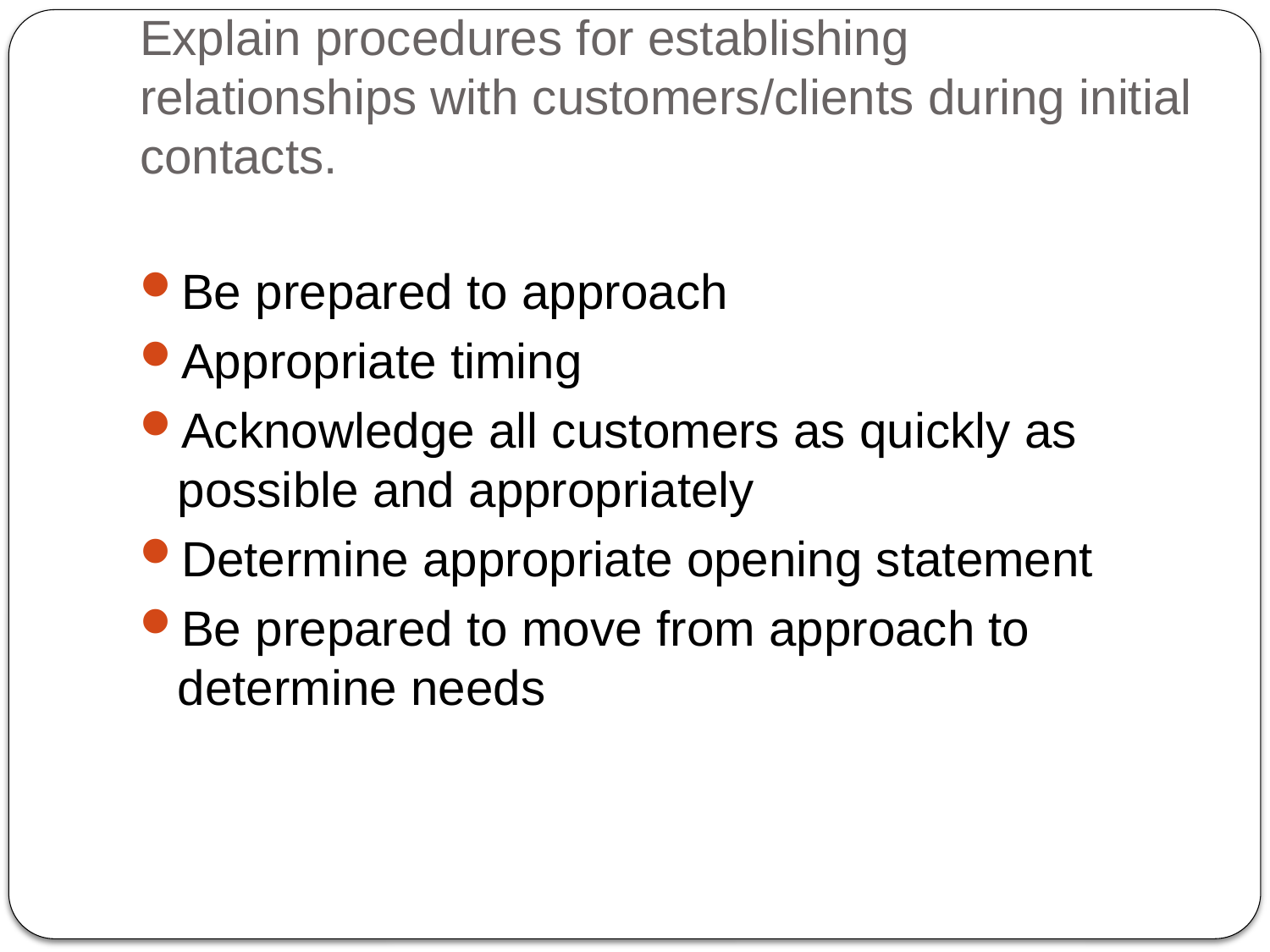

# Explain procedures for establishing relationships with customers/clients during initial contacts.
Be prepared to approach
Appropriate timing
Acknowledge all customers as quickly as possible and appropriately
Determine appropriate opening statement
Be prepared to move from approach to determine needs